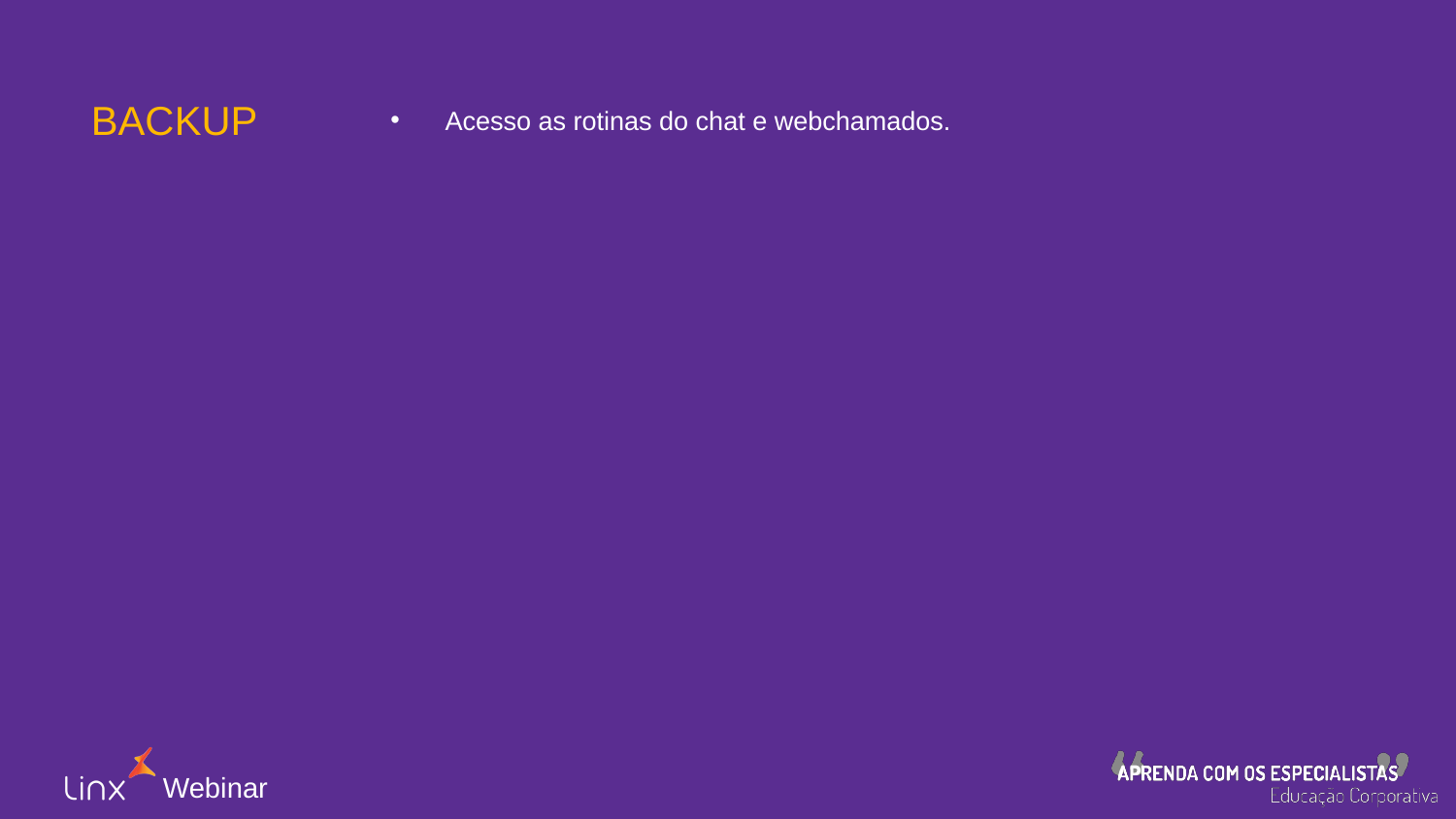

# BACKUP
Acesso as rotinas do chat e webchamados.